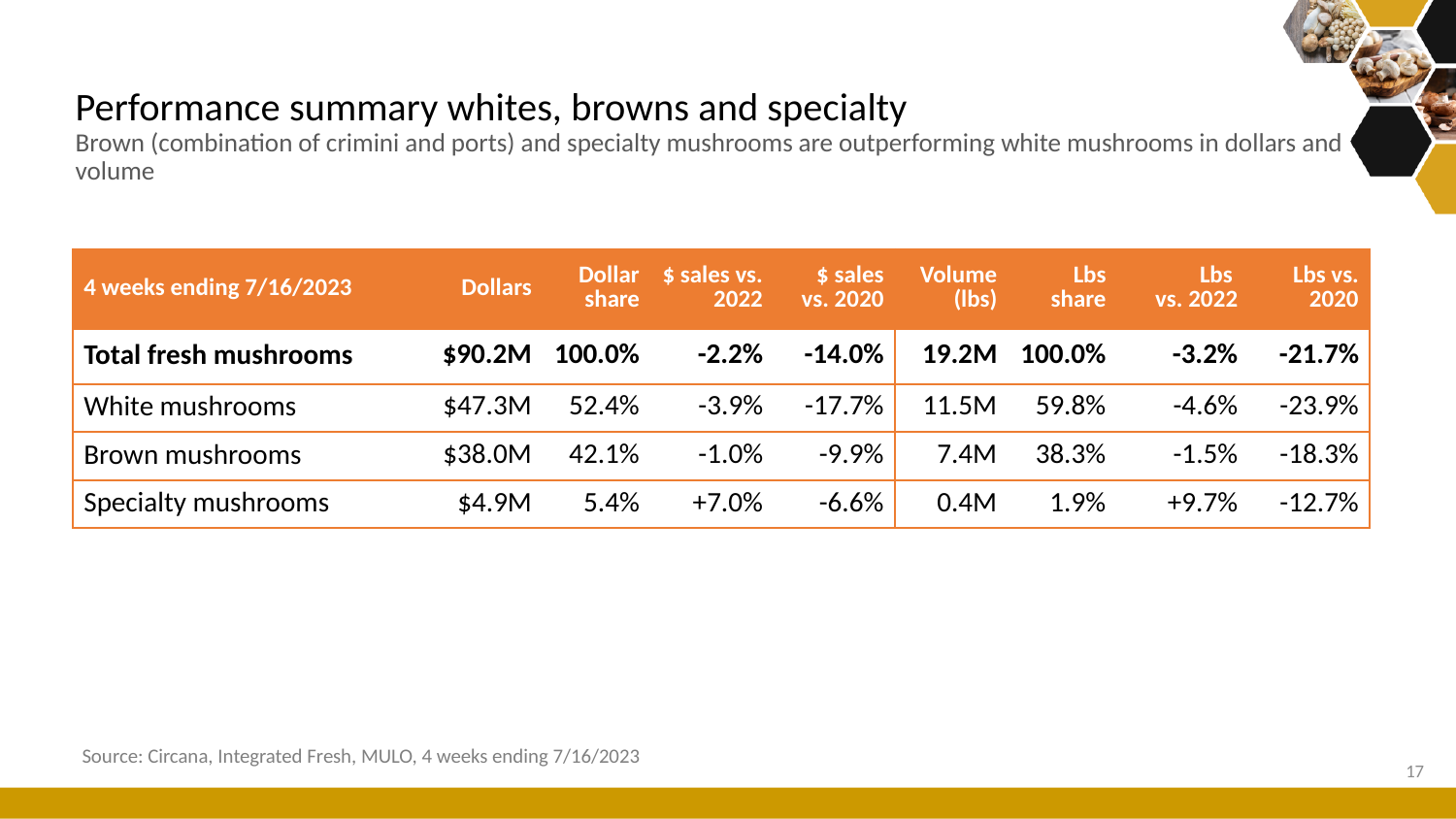

# Performance summary whites, browns and specialty Brown (combination of crimini and ports) and specialty mushrooms are outperforming white mushrooms in dollars and volume
| 4 weeks ending 7/16/2023 | Dollars | Dollar share | $ sales vs. 2022 | $ sales vs. 2020 | Volume (lbs) | Lbs share | Lbs vs. 2022 | Lbs vs. 2020 |
| --- | --- | --- | --- | --- | --- | --- | --- | --- |
| Total fresh mushrooms | $90.2M | 100.0% | -2.2% | -14.0% | 19.2M | 100.0% | -3.2% | -21.7% |
| White mushrooms | $47.3M | 52.4% | -3.9% | -17.7% | 11.5M | 59.8% | -4.6% | -23.9% |
| Brown mushrooms | $38.0M | 42.1% | -1.0% | -9.9% | 7.4M | 38.3% | -1.5% | -18.3% |
| Specialty mushrooms | $4.9M | 5.4% | +7.0% | -6.6% | 0.4M | 1.9% | +9.7% | -12.7% |
Source: Circana, Integrated Fresh, MULO, 4 weeks ending 7/16/2023
17